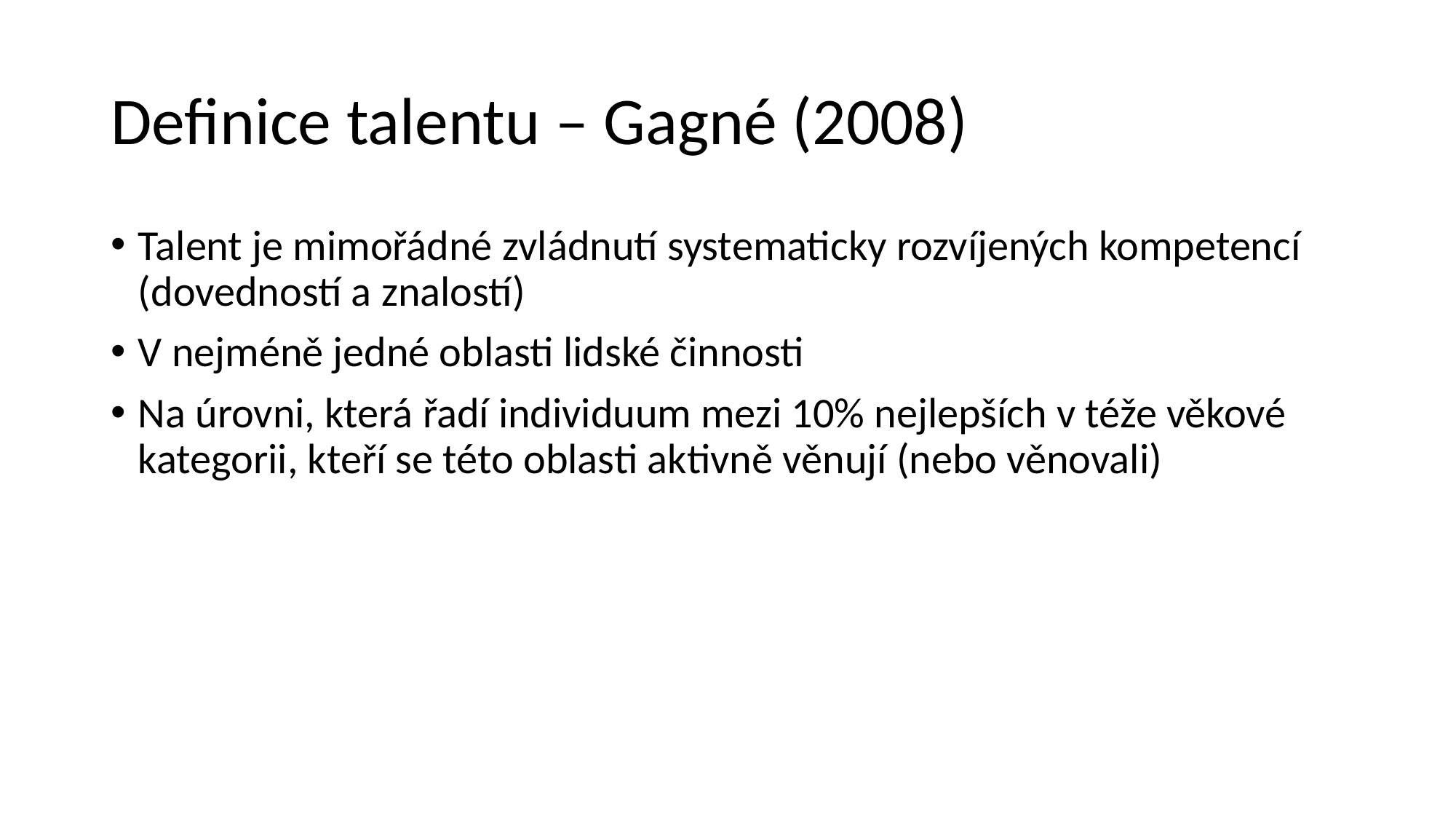

# Definice talentu – Gagné (2008)
Talent je mimořádné zvládnutí systematicky rozvíjených kompetencí (dovedností a znalostí)
V nejméně jedné oblasti lidské činnosti
Na úrovni, která řadí individuum mezi 10% nejlepších v téže věkové kategorii, kteří se této oblasti aktivně věnují (nebo věnovali)